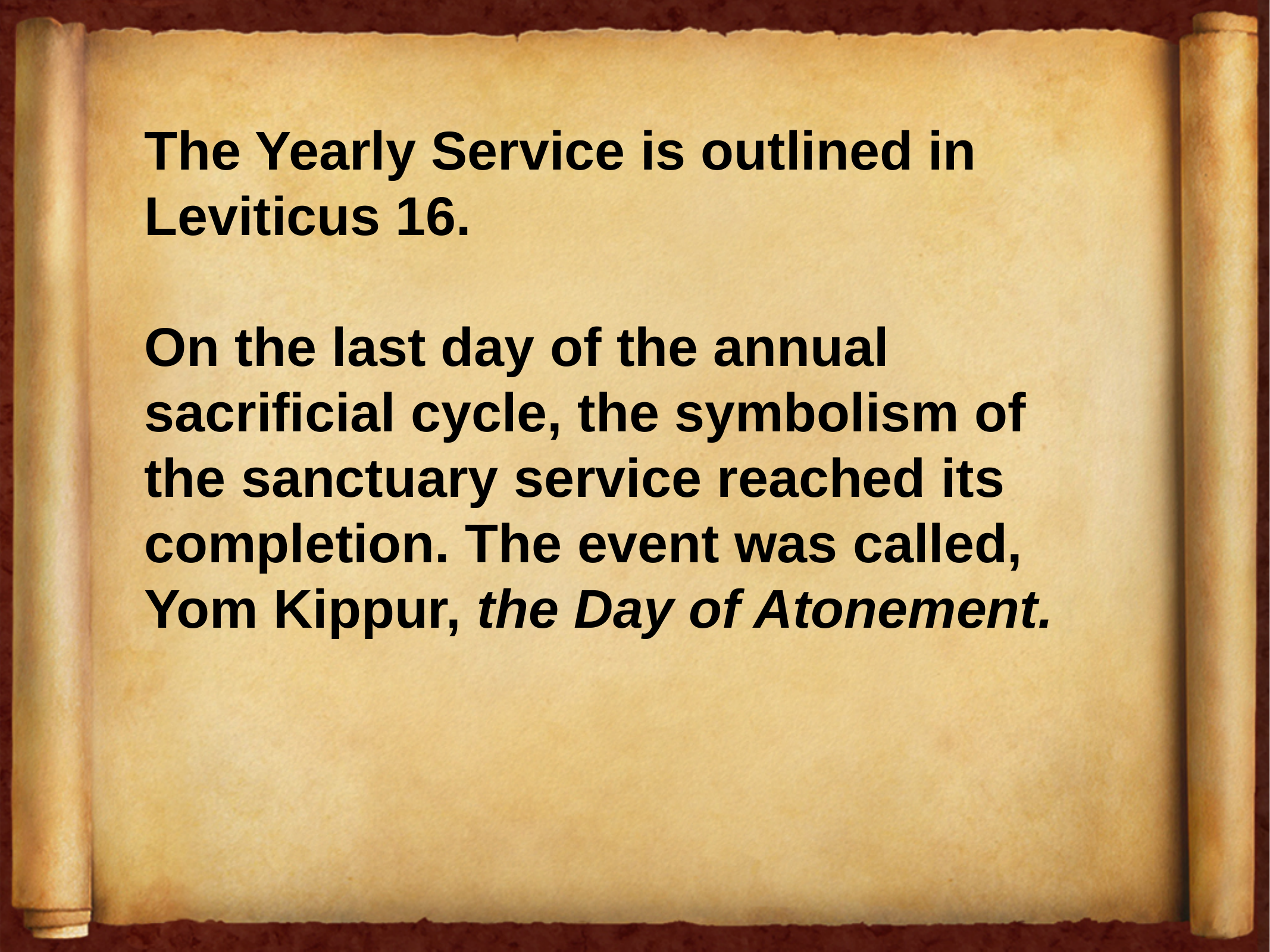

The Yearly Service is outlined in Leviticus 16.

On the last day of the annual sacrificial cycle, the symbolism of the sanctuary service reached its completion. The event was called, Yom Kippur, the Day of Atonement.